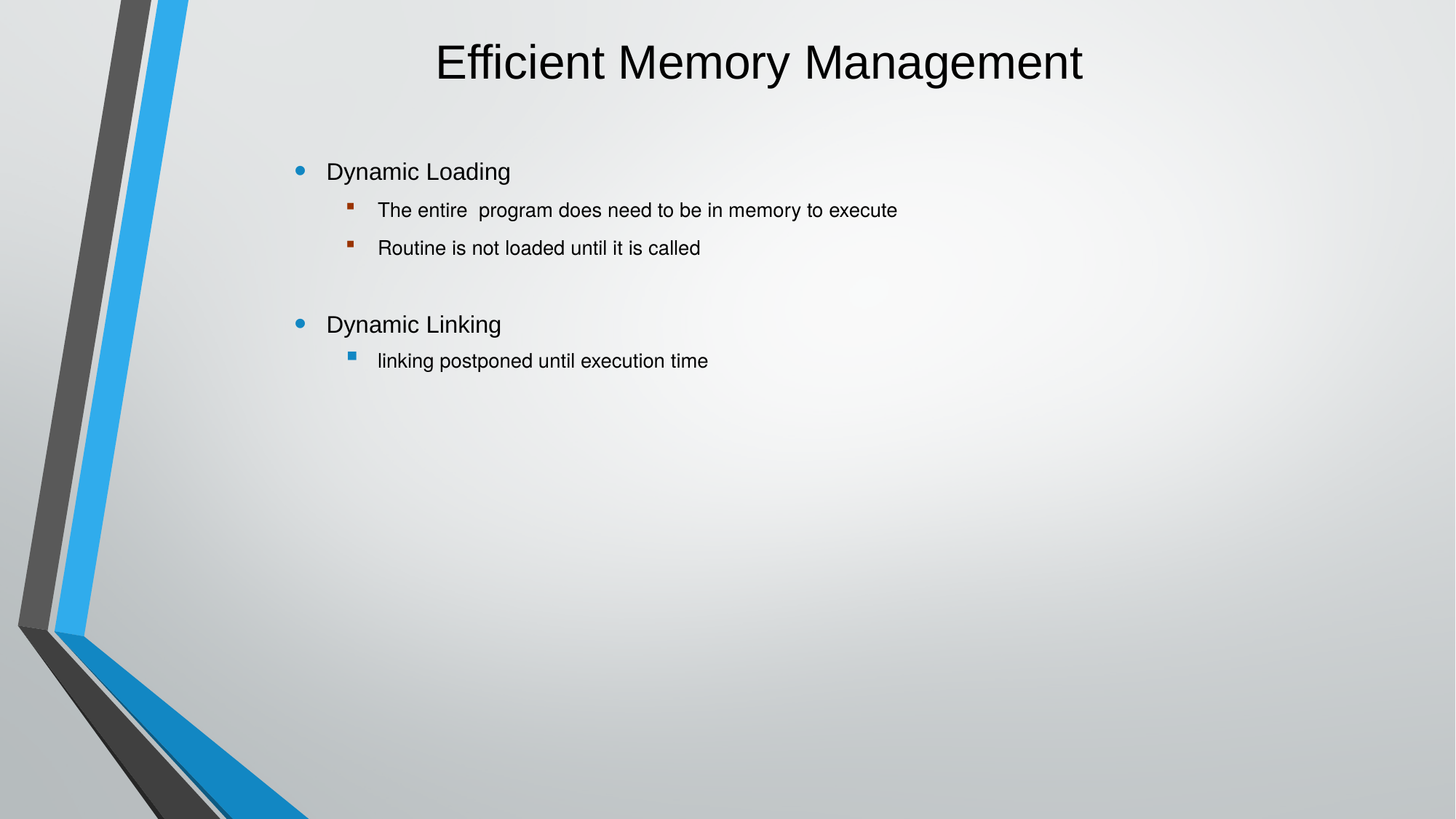

# Efficient Memory Management
Dynamic Loading
The entire  program does need to be in memory to execute
Routine is not loaded until it is called

Dynamic Linking
linking postponed until execution time